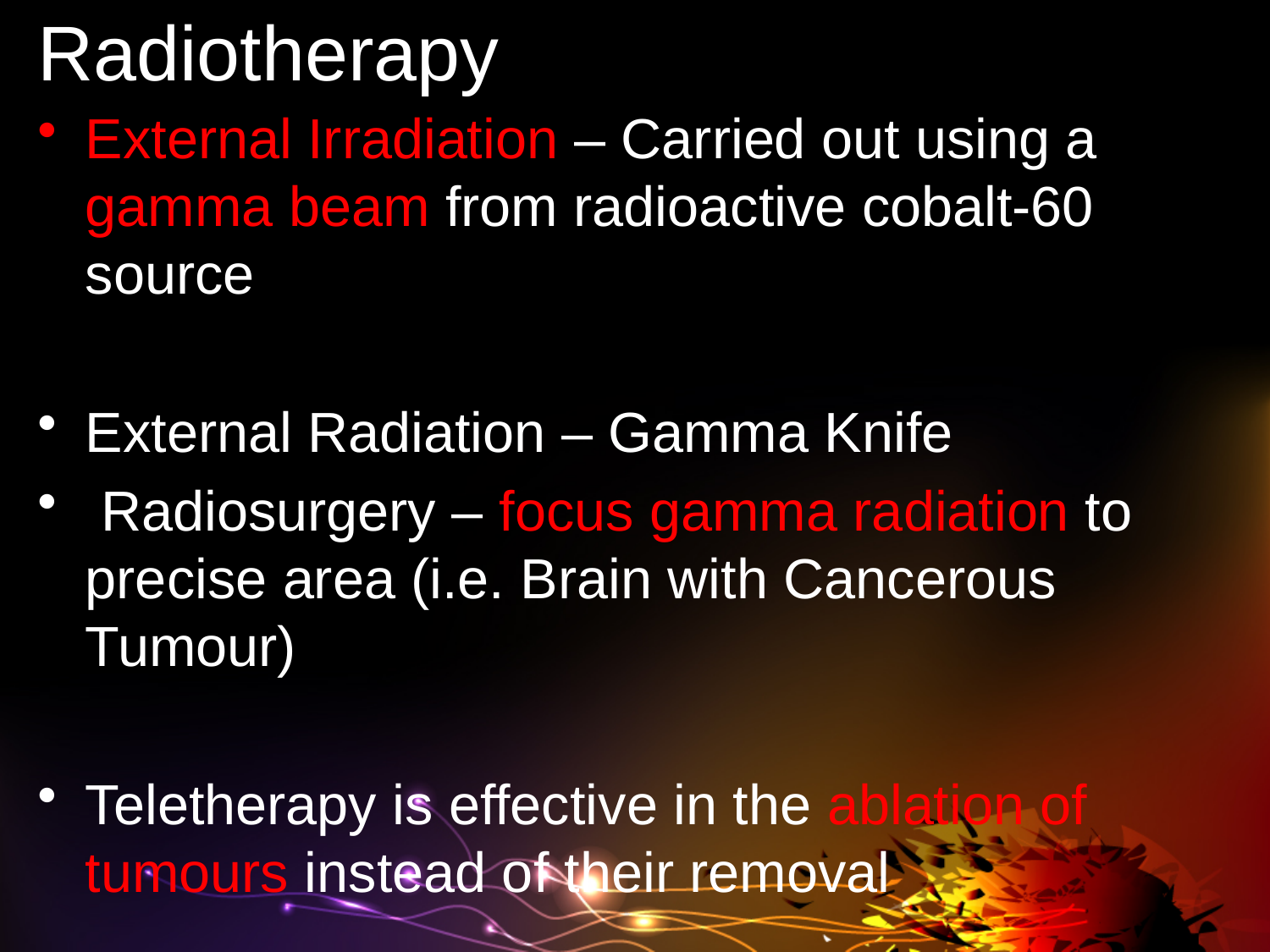

# Radiotherapy
External Irradiation – Carried out using a gamma beam from radioactive cobalt-60 source

External Radiation – Gamma Knife
 Radiosurgery – focus gamma radiation to precise area (i.e. Brain with Cancerous Tumour)

Teletherapy is effective in the ablation of tumours instead of their removal